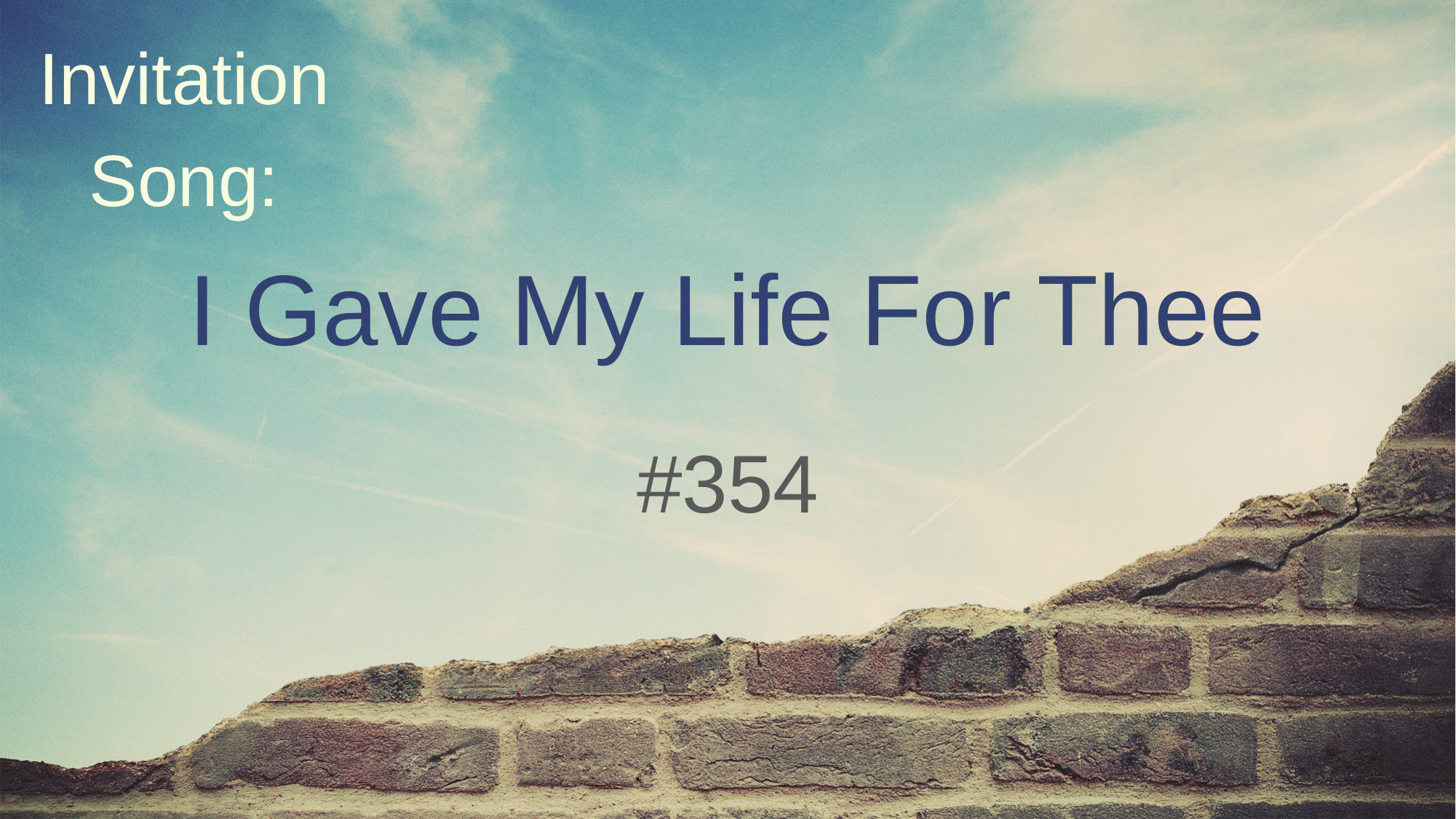

I Gave My Life For Thee
#354
Invitation
Song: